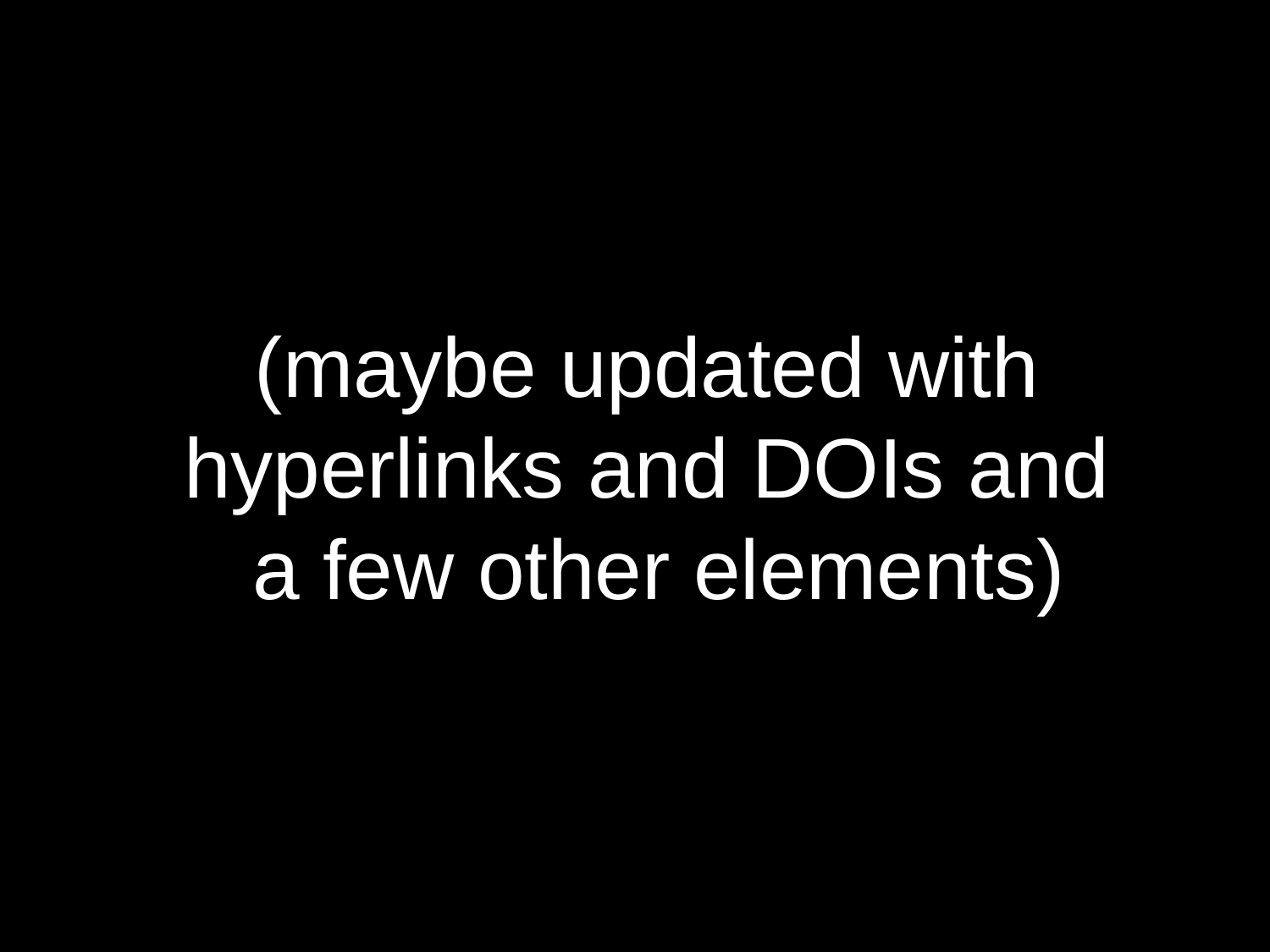

(maybe updated with
hyperlinks and DOIs and
a few other elements)